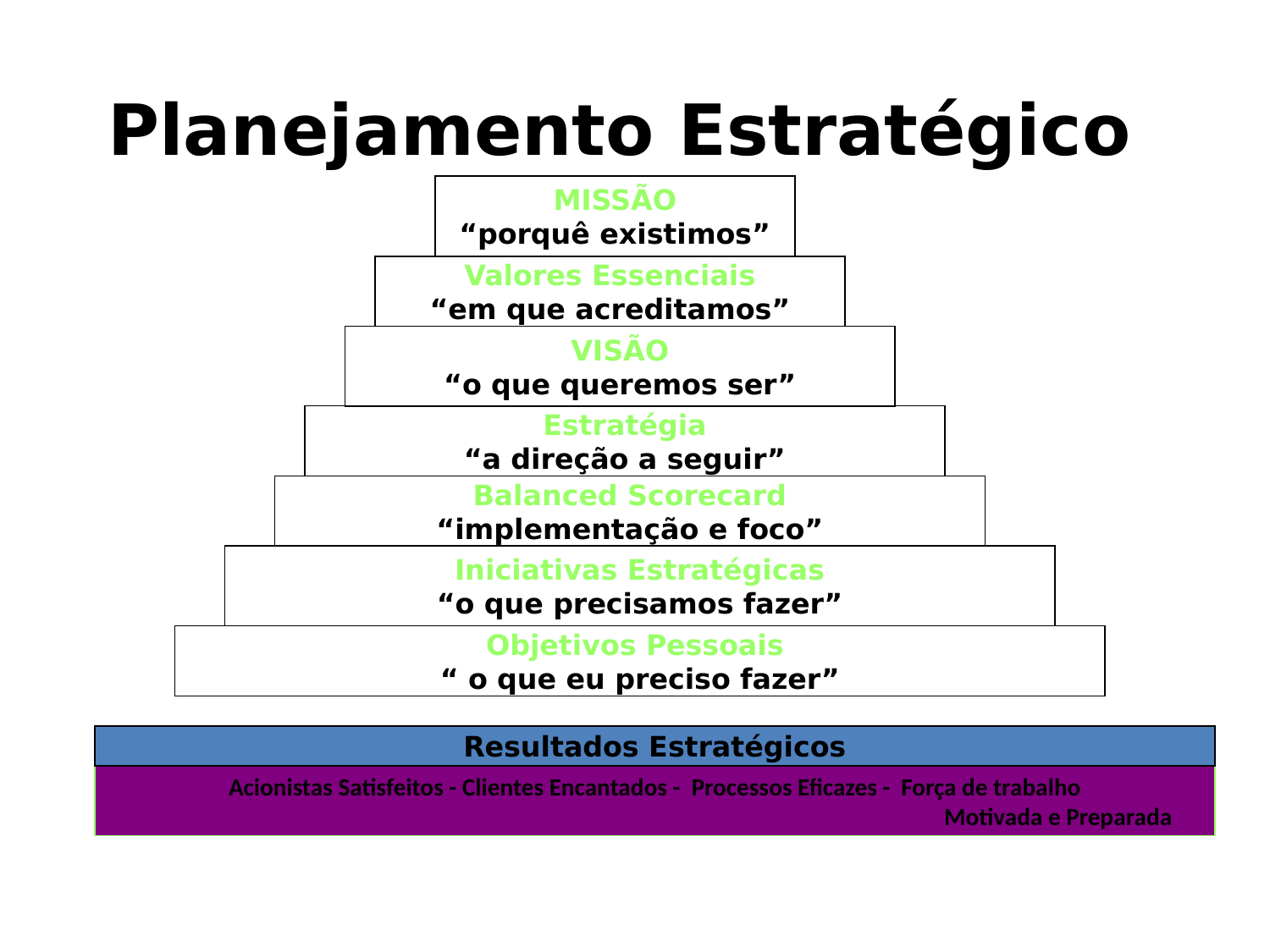

# Planejamento Estratégico
MISSÃO
“porquê existimos”
Valores Essenciais
“em que acreditamos”
VISÃO
“o que queremos ser”
Estratégia
“a direção a seguir”
Balanced Scorecard
“implementação e foco”
Iniciativas Estratégicas
“o que precisamos fazer”
Objetivos Pessoais
“ o que eu preciso fazer”
Resultados Estratégicos
Acionistas Satisfeitos - Clientes Encantados -  Processos Eficazes -  Força de trabalho
						         Motivada e Preparada